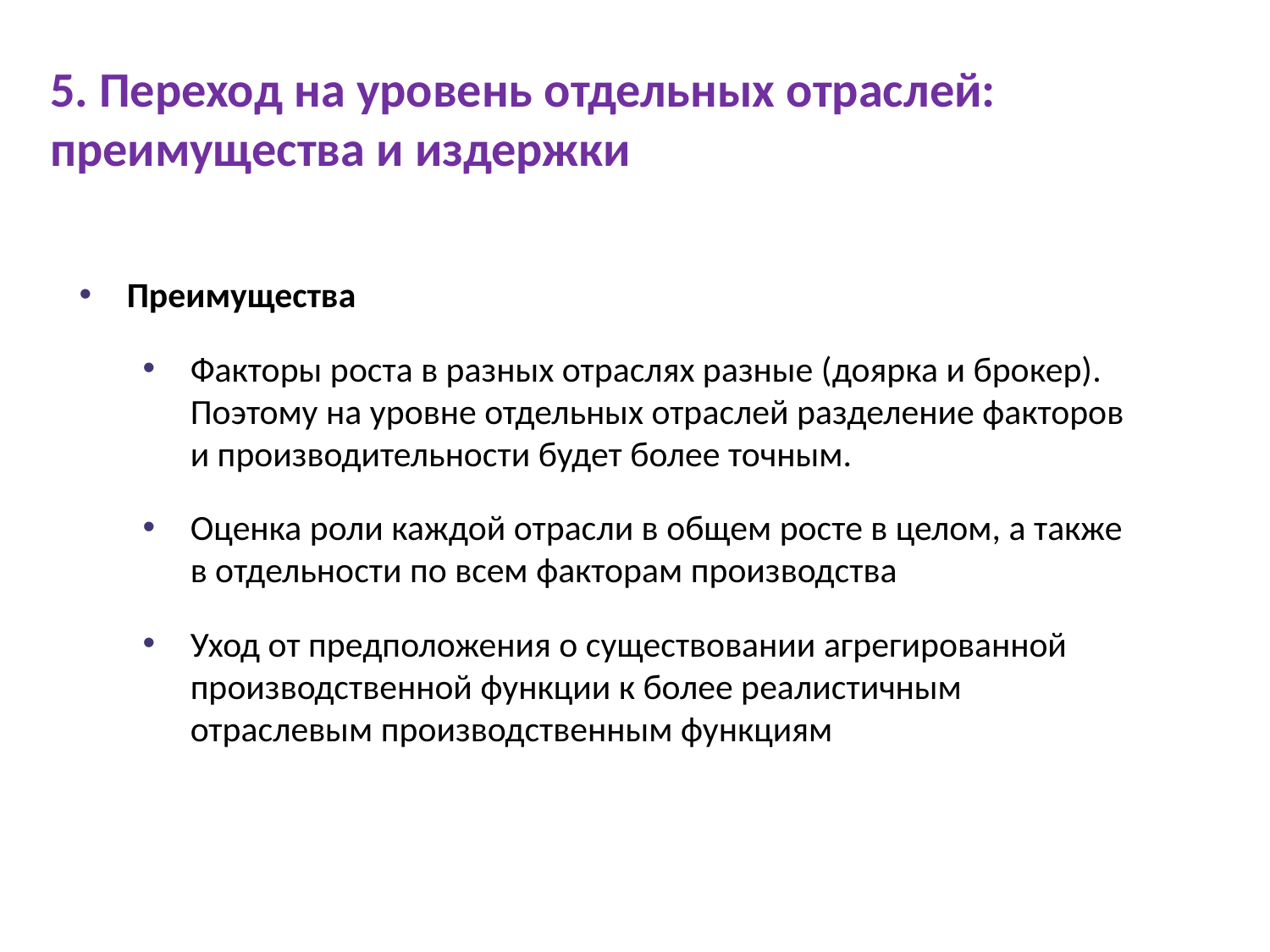

5. Переход на уровень отдельных отраслей: преимущества и издержки
Преимущества
Факторы роста в разных отраслях разные (доярка и брокер). Поэтому на уровне отдельных отраслей разделение факторов и производительности будет более точным.
Оценка роли каждой отрасли в общем росте в целом, а также в отдельности по всем факторам производства
Уход от предположения о существовании агрегированной производственной функции к более реалистичным отраслевым производственным функциям